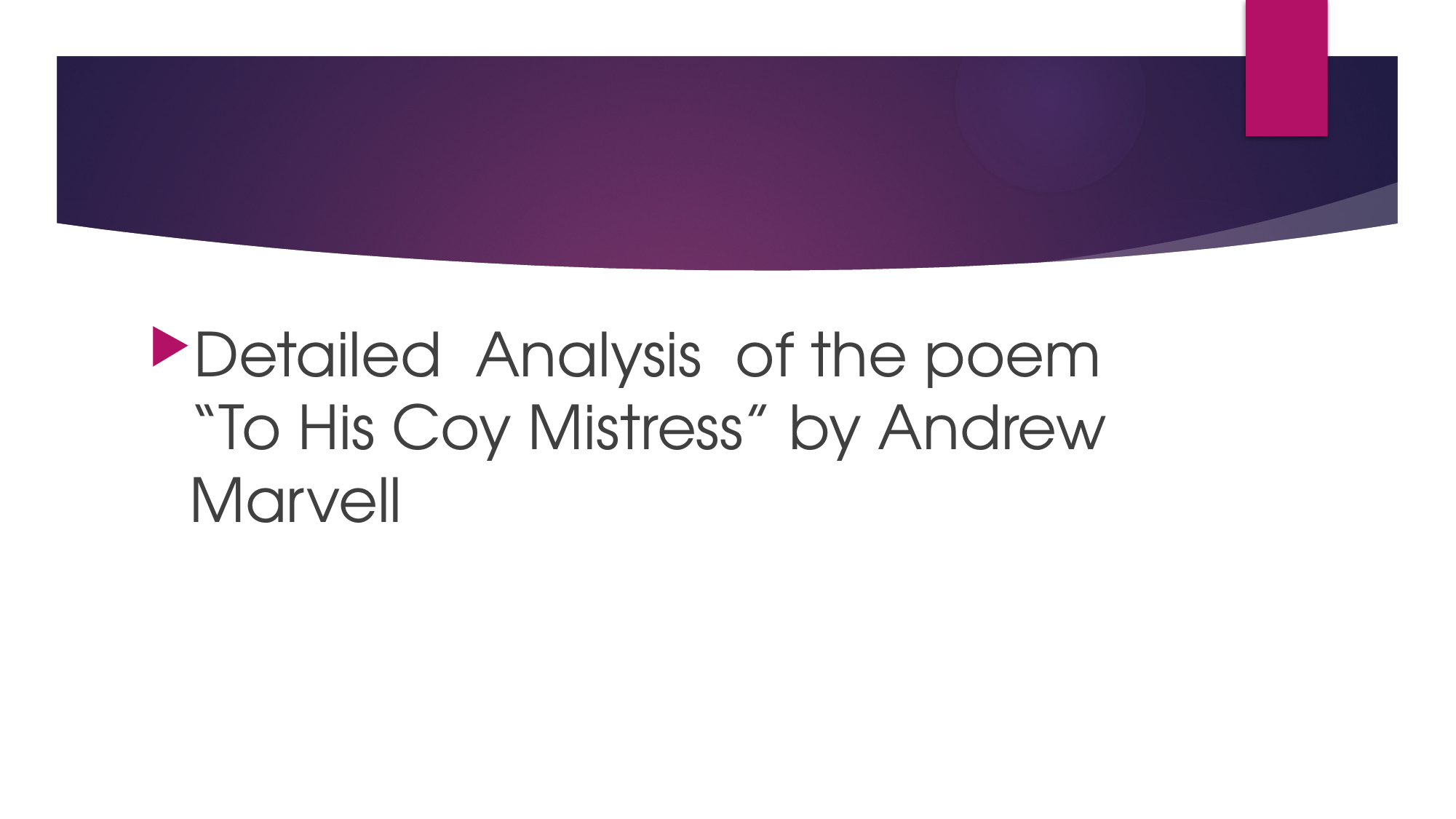

Detailed  Analysis  of the poem “To His Coy Mistress” by Andrew Marvell